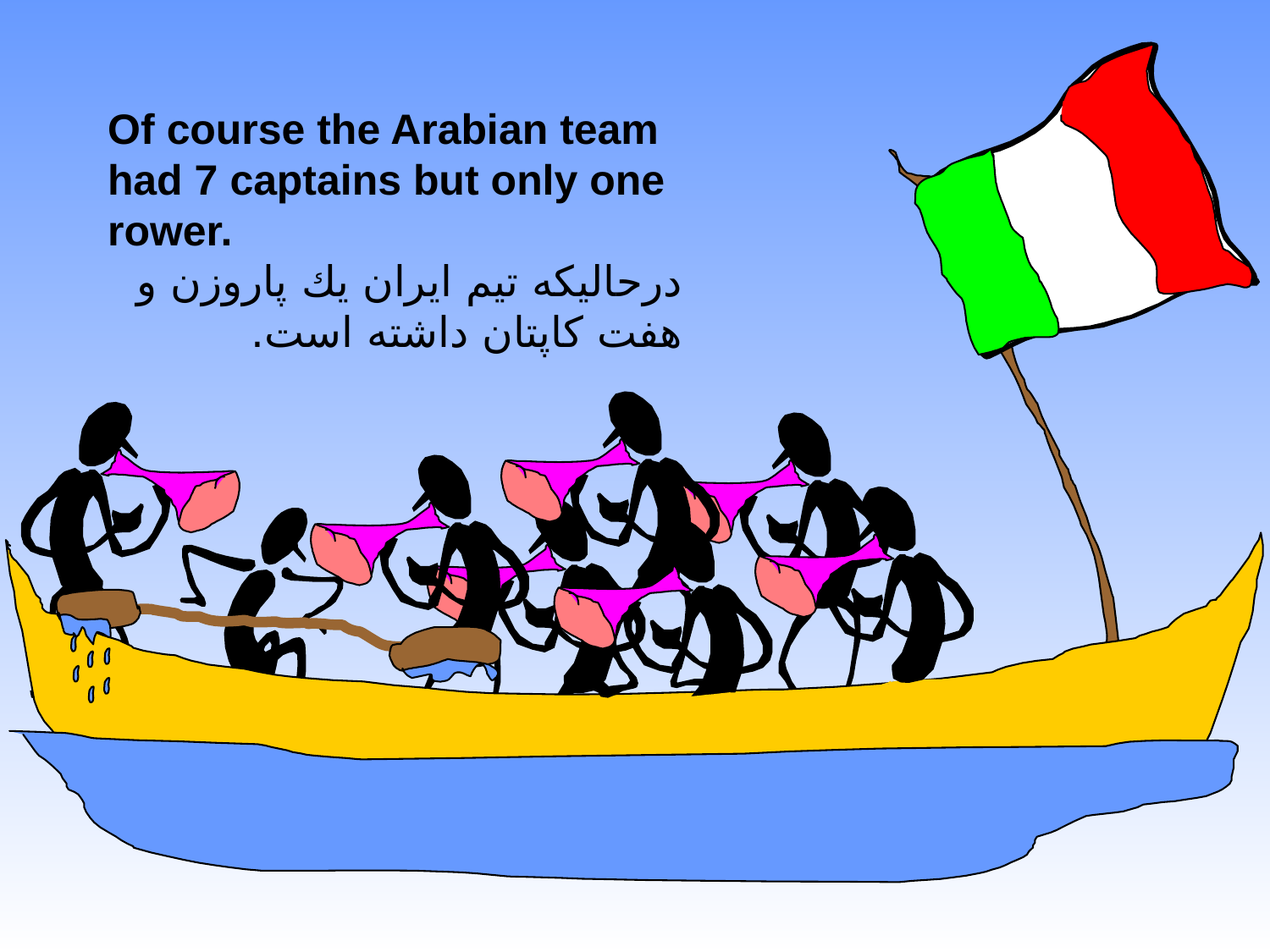

Of course the Arabian team had 7 captains but only one rower.
درحاليكه تيم ايران يك پاروزن و هفت كاپتان داشته است.